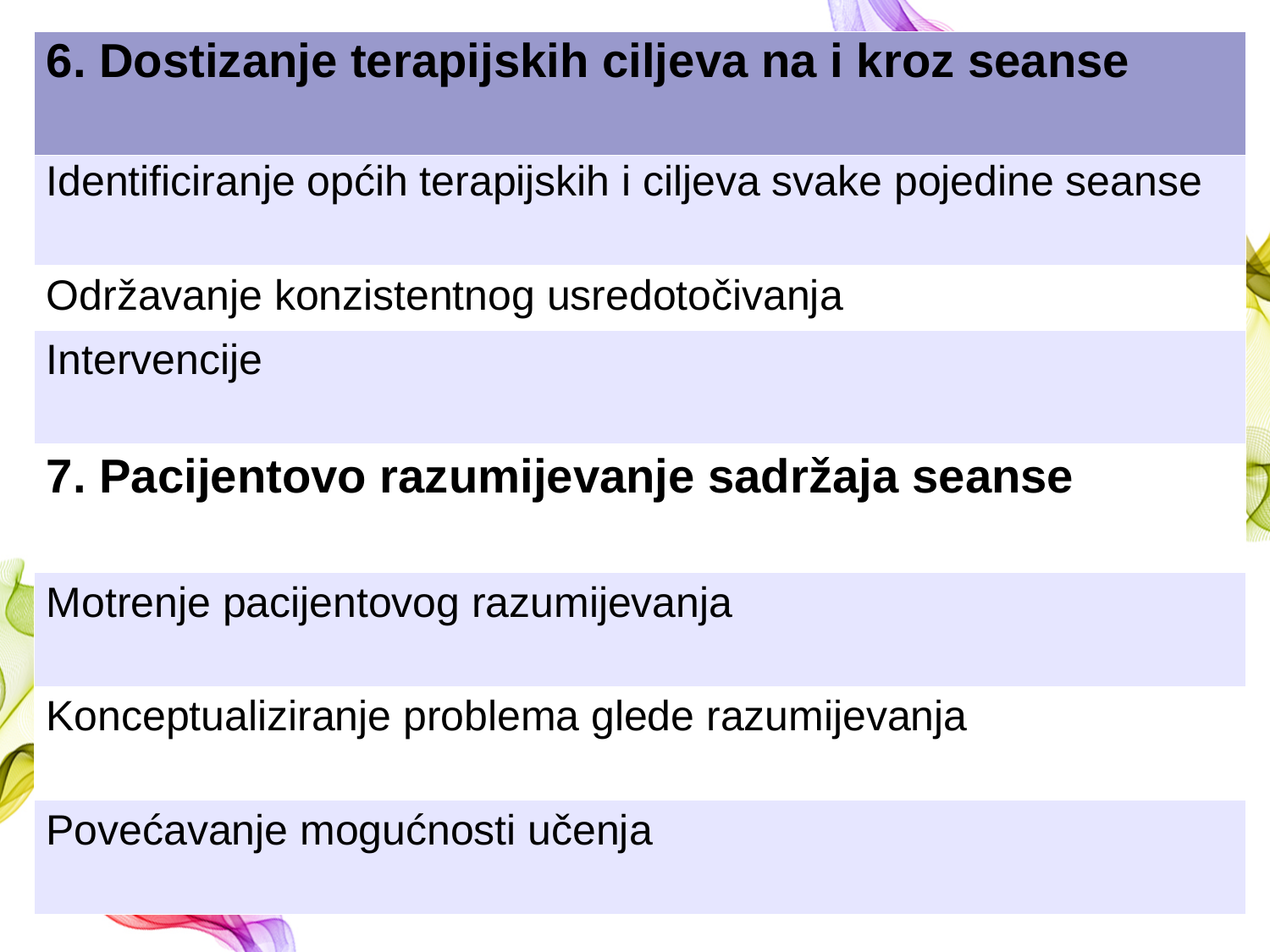

| 6. Dostizanje terapijskih ciljeva na i kroz seanse |
| --- |
| Identificiranje općih terapijskih i ciljeva svake pojedine seanse |
| Održavanje konzistentnog usredotočivanja |
| Intervencije |
| 7. Pacijentovo razumijevanje sadržaja seanse |
| Motrenje pacijentovog razumijevanja |
| Konceptualiziranje problema glede razumijevanja |
| Povećavanje mogućnosti učenja |